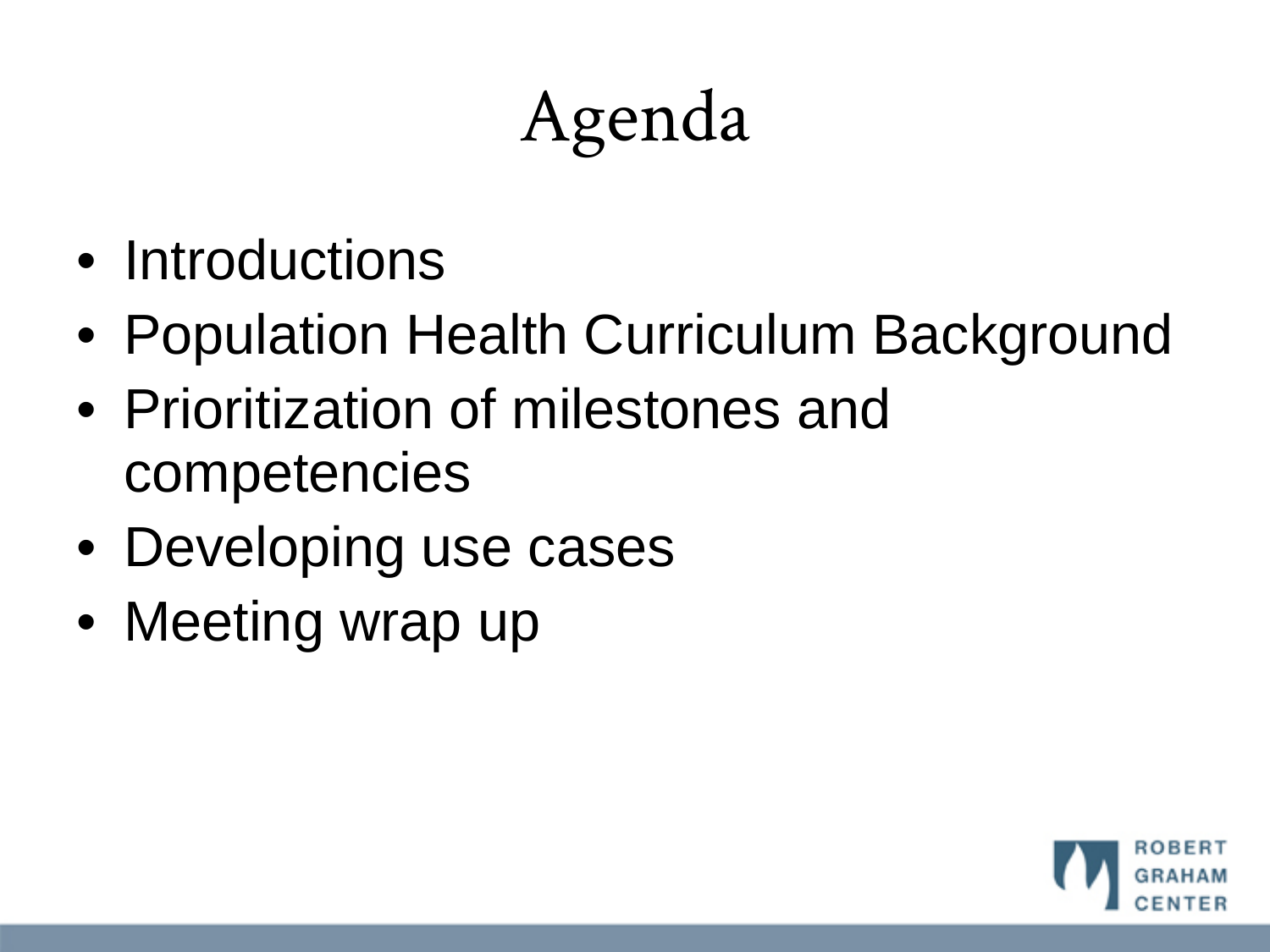

# Agenda
Introductions
Population Health Curriculum Background
Prioritization of milestones and competencies
Developing use cases
Meeting wrap up